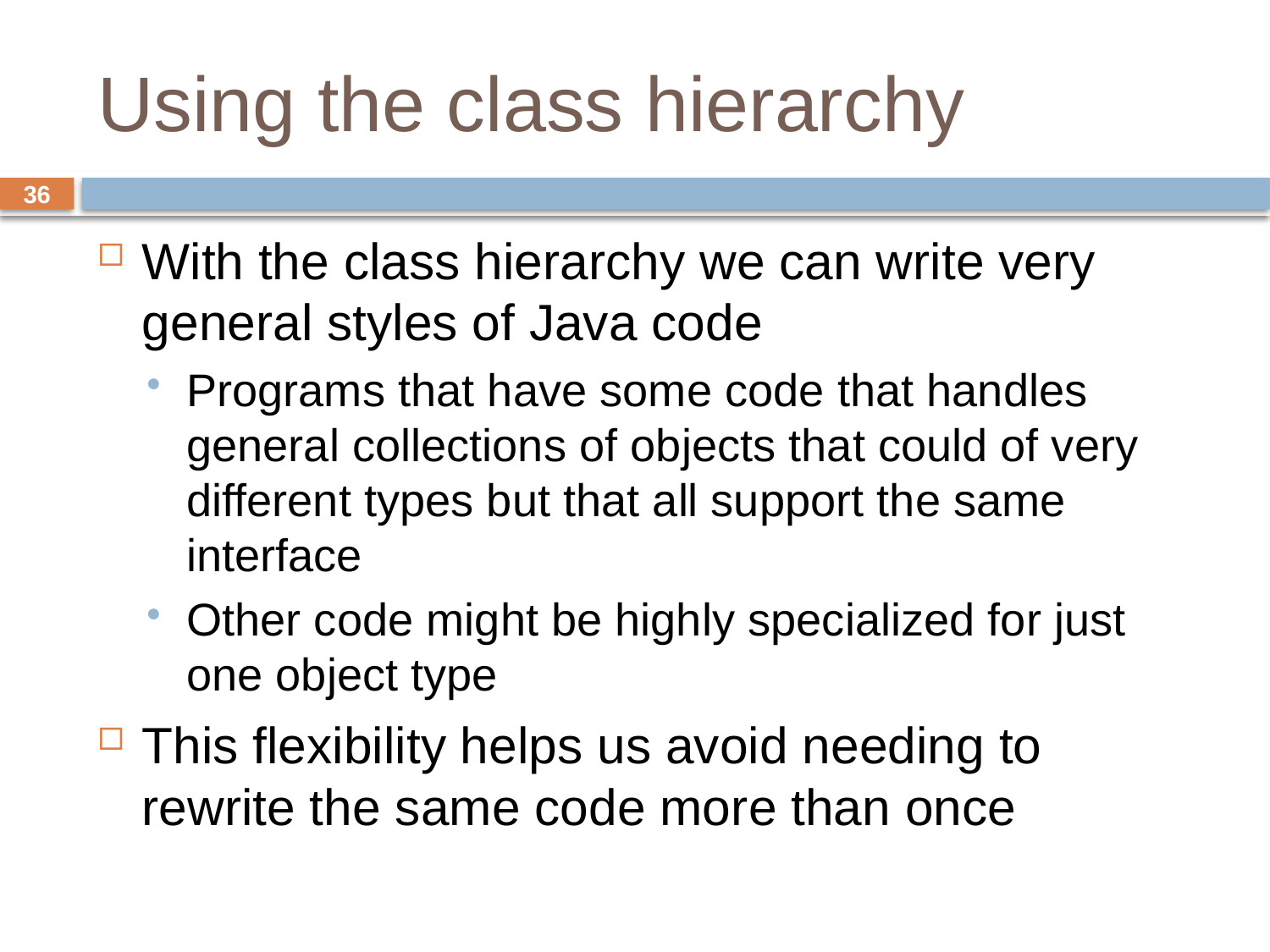

# Using the class hierarchy
36
With the class hierarchy we can write very general styles of Java code
Programs that have some code that handles general collections of objects that could of very different types but that all support the same interface
Other code might be highly specialized for just one object type
This flexibility helps us avoid needing to rewrite the same code more than once